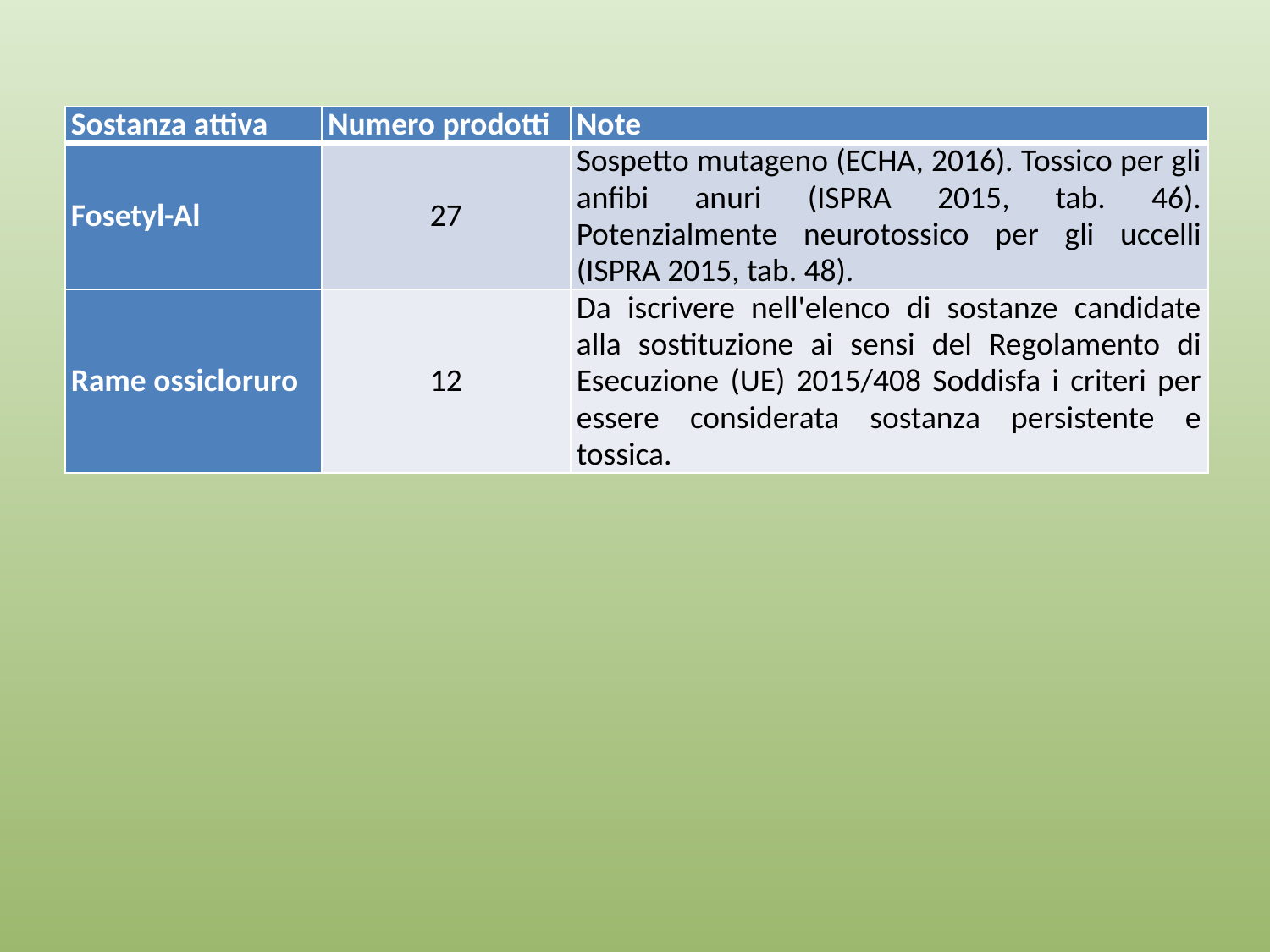

| Sostanza attiva | Numero prodotti | Note |
| --- | --- | --- |
| Fosetyl-Al | 27 | Sospetto mutageno (ECHA, 2016). Tossico per gli anfibi anuri (ISPRA 2015, tab. 46). Potenzialmente neurotossico per gli uccelli (ISPRA 2015, tab. 48). |
| Rame ossicloruro | 12 | Da iscrivere nell'elenco di sostanze candidate alla sostituzione ai sensi del Regolamento di Esecuzione (UE) 2015/408 Soddisfa i criteri per essere considerata sostanza persistente e tossica. |